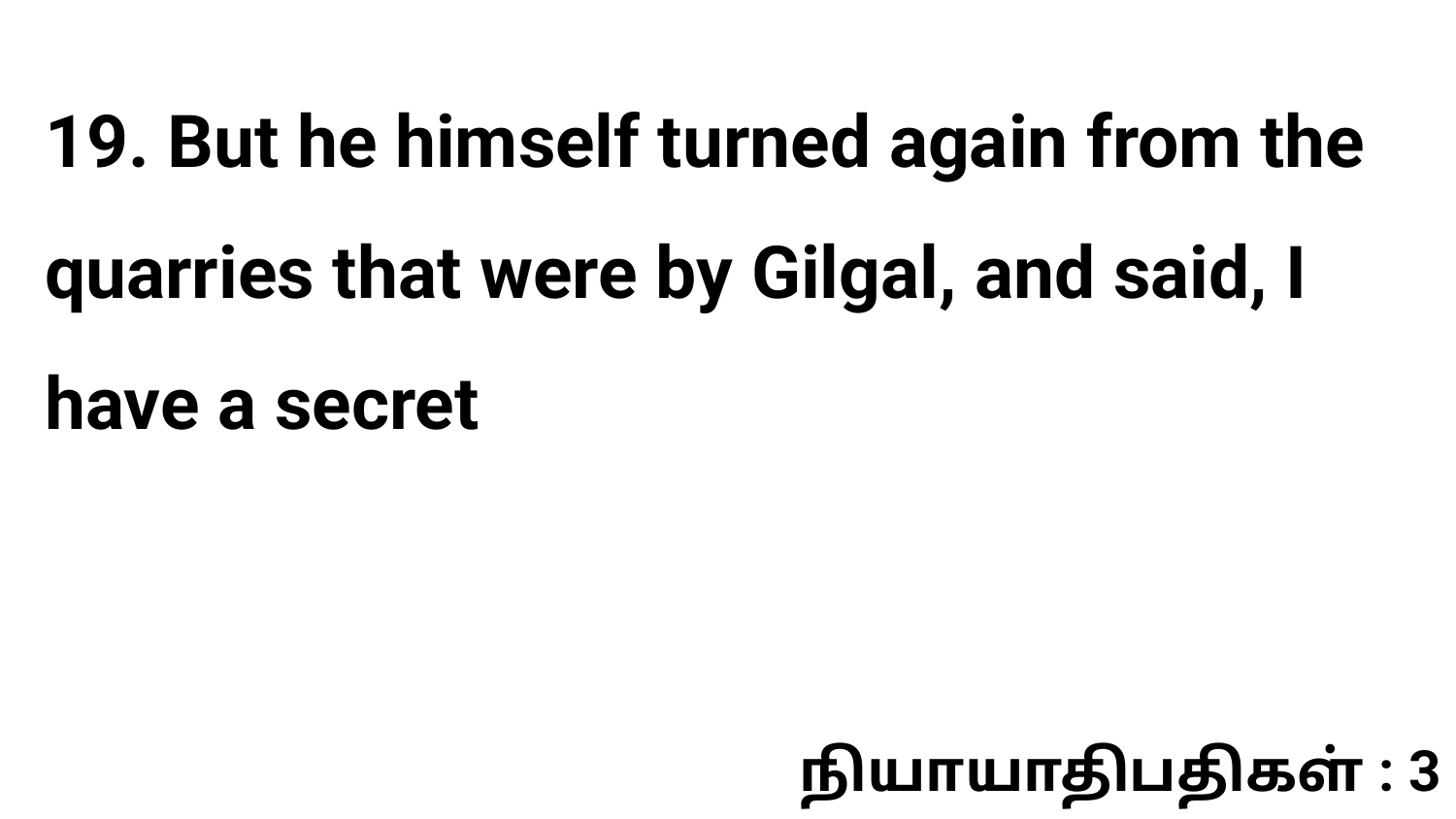

19. But he himself turned again from the quarries that were by Gilgal, and said, I have a secret
நியாயாதிபதிகள் : 3